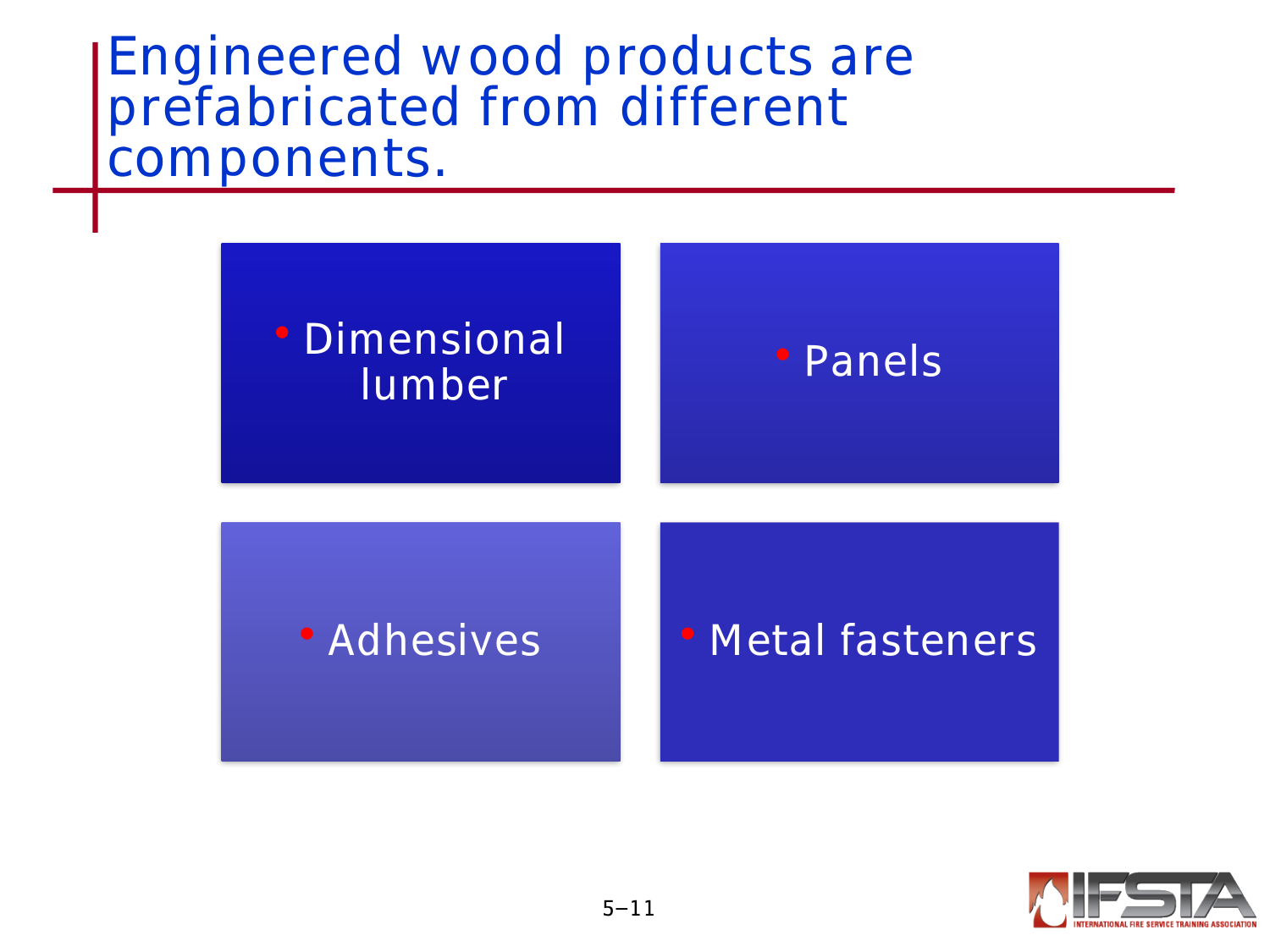

# Engineered wood products are prefabricated from different components.
Dimensional lumber
Panels
Adhesives
Metal fasteners
5–11